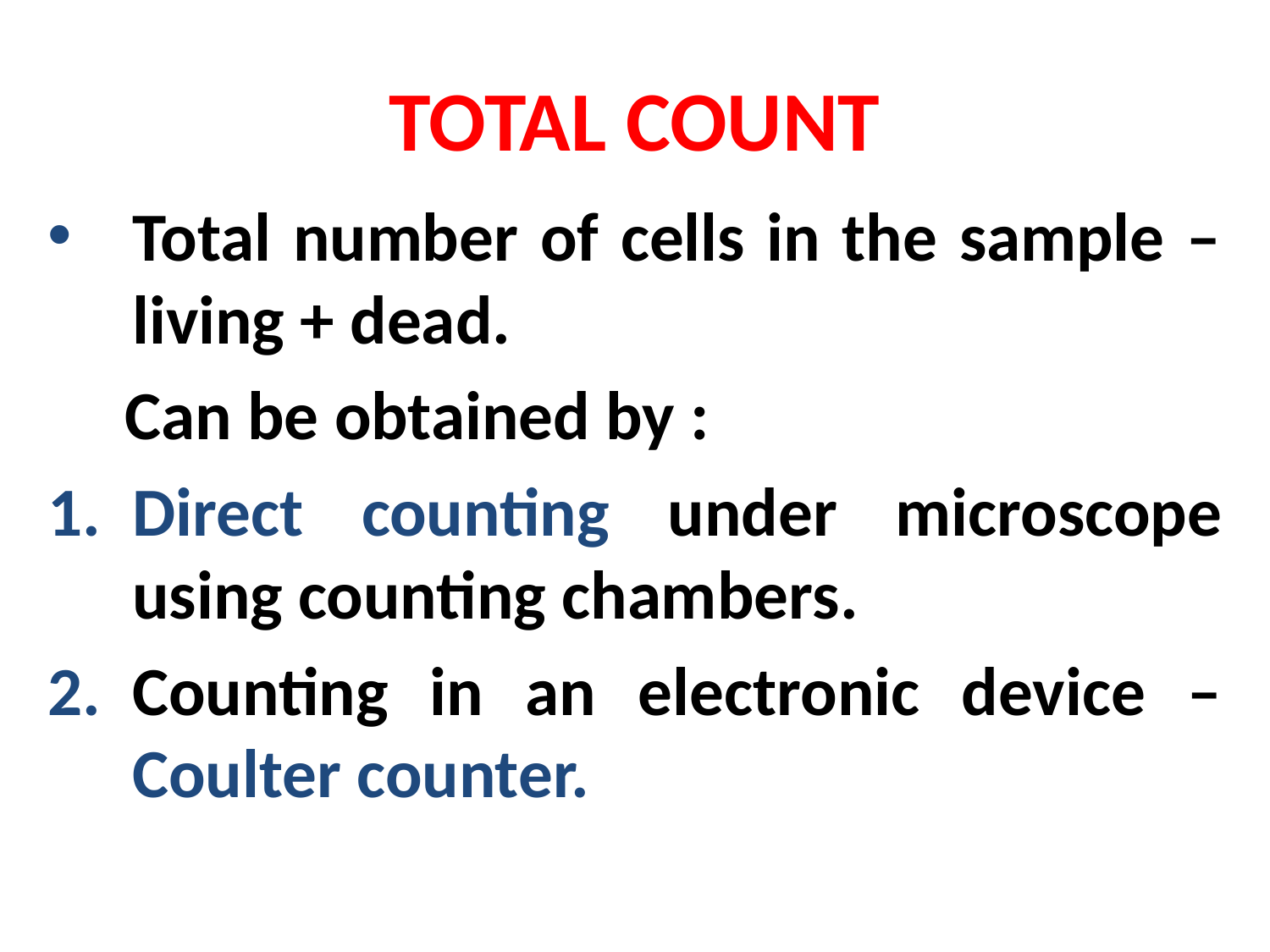

# TOTAL COUNT
Total number of cells in the sample – living + dead.
     Can be obtained by :
Direct counting under microscope using counting chambers.
Counting in an electronic device – Coulter counter.